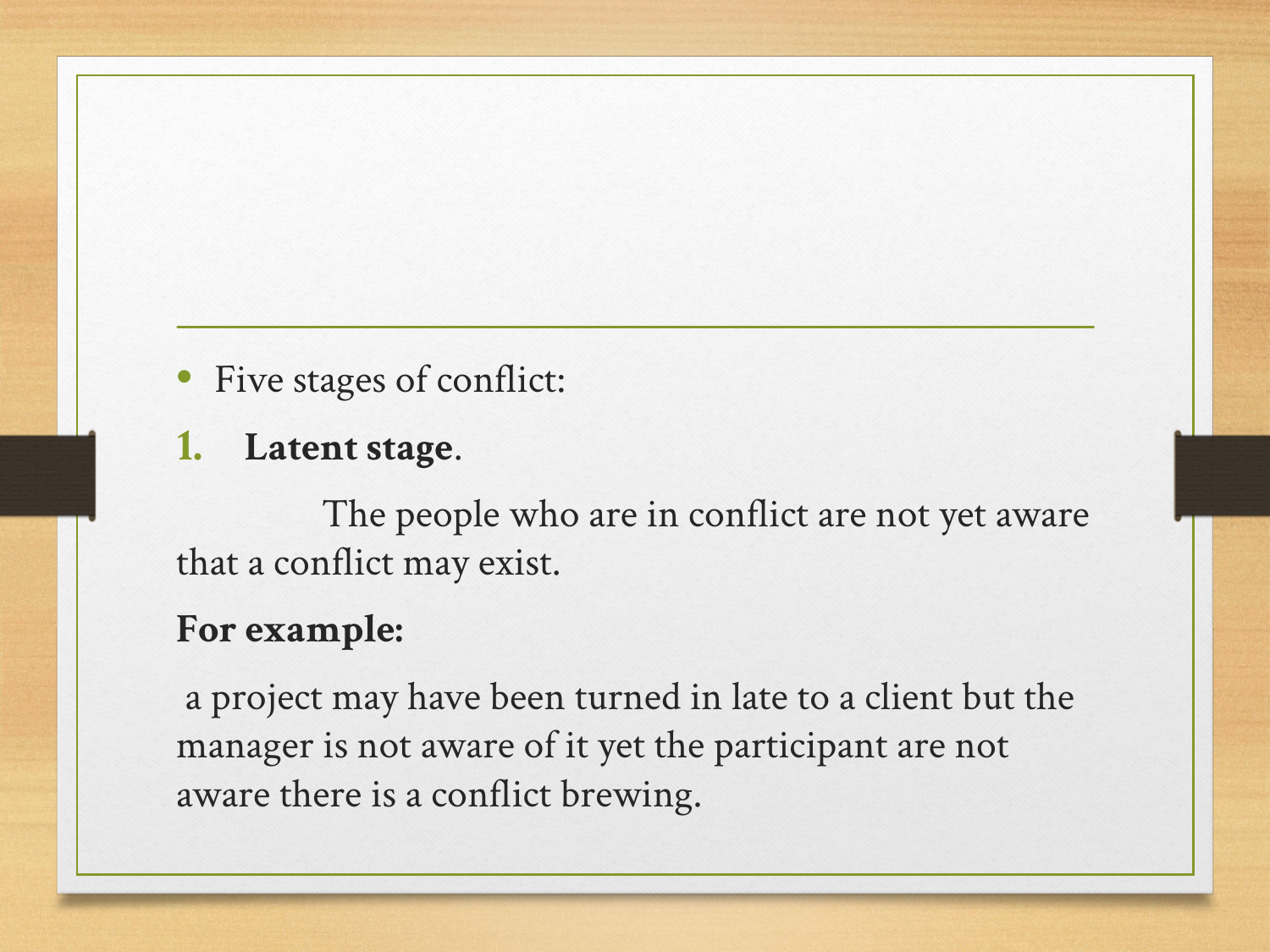

Five stages of conflict:
Latent stage.
                The people who are in conflict are not yet aware that a conflict may exist.
For example:
 a project may have been turned in late to a client but the manager is not aware of it yet the participant are not aware there is a conflict brewing.